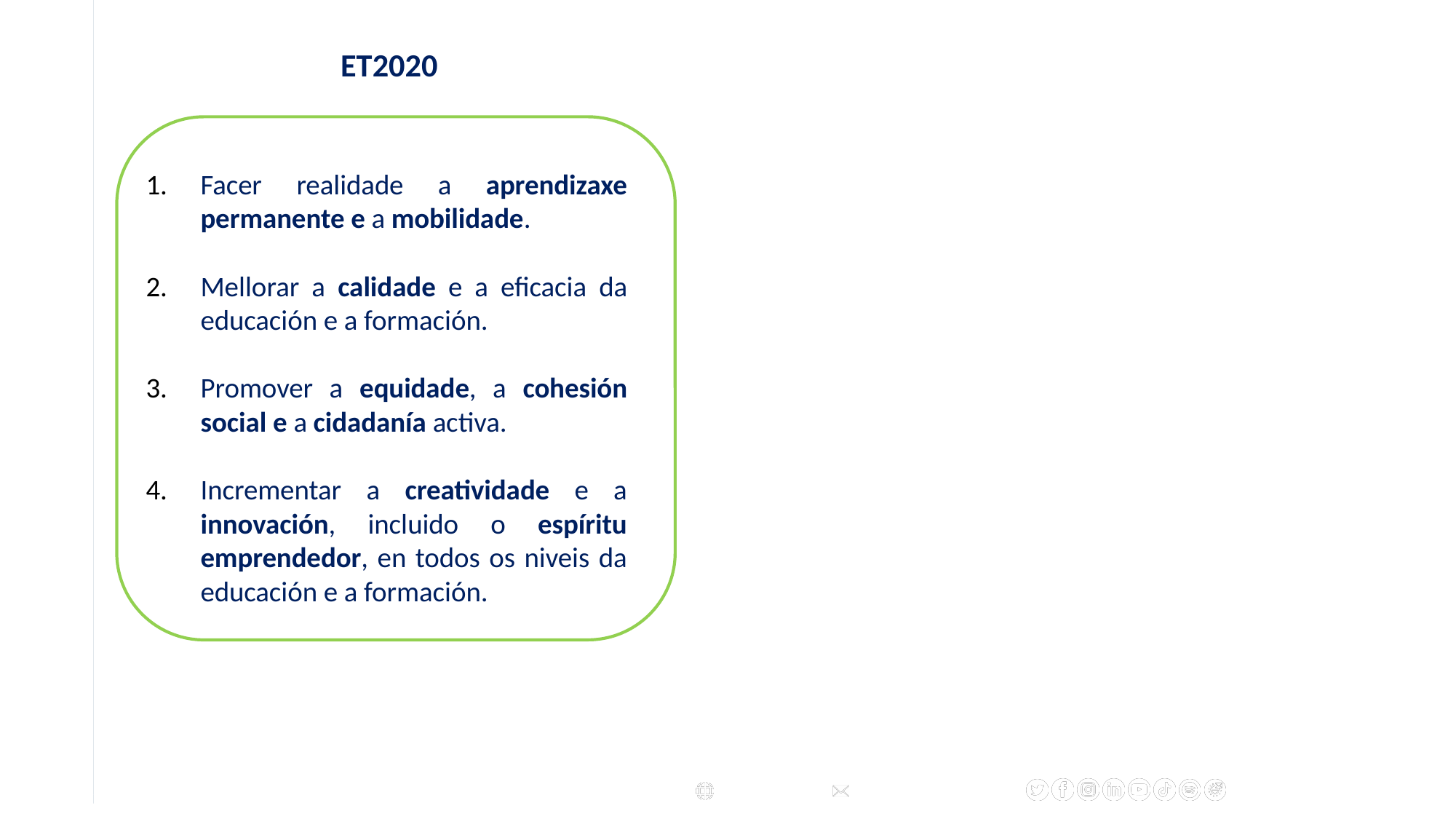

ET2020				       EEA2030

Facer realidade a aprendizaxe permanente e a mobilidade.

Mellorar a calidade e a eficacia da educación e a formación.

Promover a equidade, a cohesión social e a cidadanía activa.

Incrementar a creatividade e a innovación, incluido o espíritu emprendedor, en todos os niveis da educación e a formación.
Aumentar la calidad, la equidad, la inclusión y el éxito de todos en el ámbito de la educación y la formación.

 Hacer del aprendizaje permanente y la movilidad una realidad para todos.

Mejorar las competencias y la motivación en la profesión docente.

Reforzar la educación superior europea.

Respaldar las transiciones ecológica y digital en la educación y la formación y a través de estas.